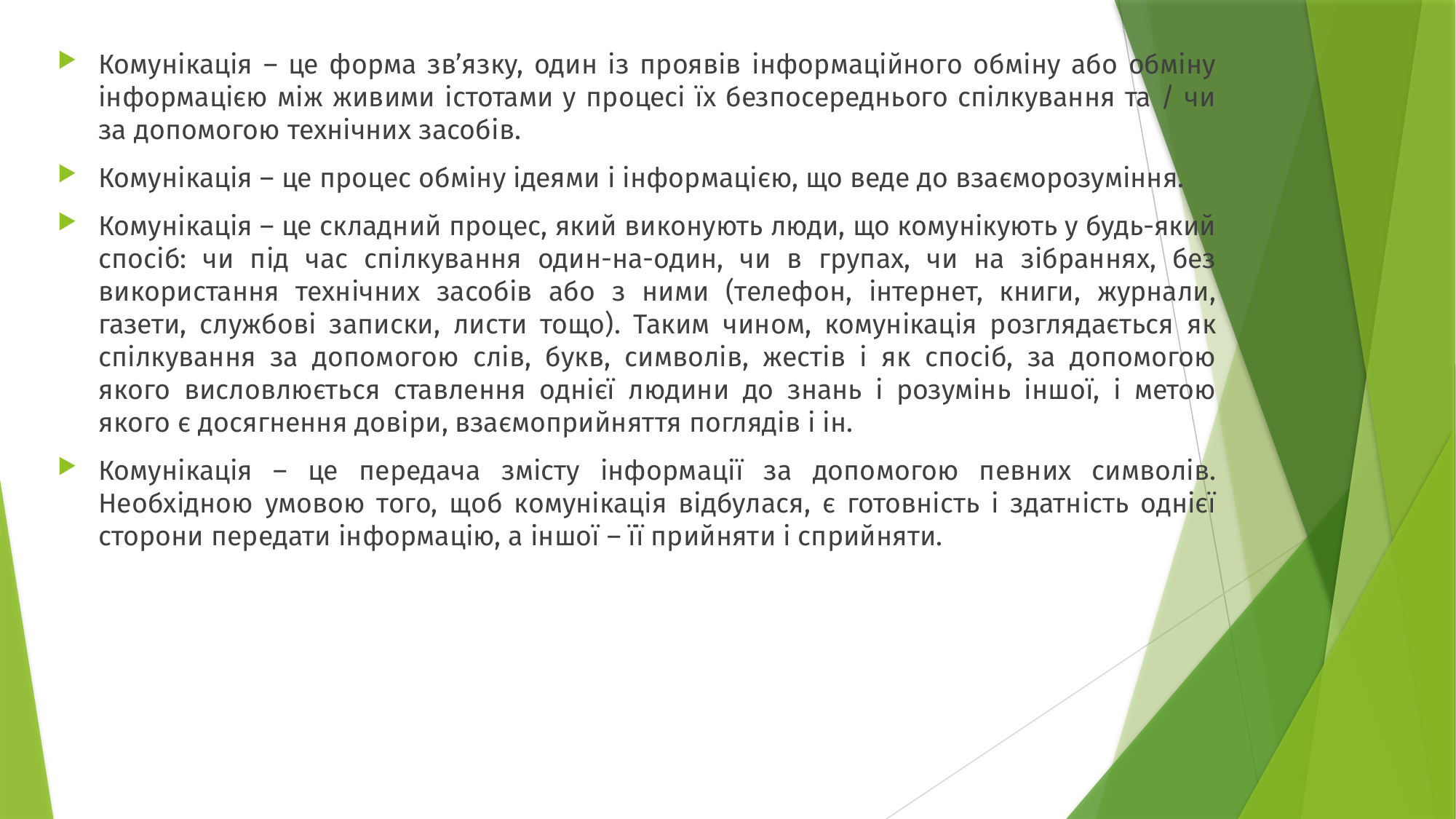

Комунікація – це форма зв’язку, один із проявів інформаційного обміну або обміну інформацією між живими істотами у процесі їх безпосереднього спілкування та / чи за допомогою технічних засобів.
Комунікація – це процес обміну ідеями і інформацією, що веде до взаєморозуміння.
Комунікація – це складний процес, який виконують люди, що комунікують у будь-який спосіб: чи під час спілкування один-на-один, чи в групах, чи на зібраннях, без використання технічних засобів або з ними (телефон, інтернет, книги, журнали, газети, службові записки, листи тощо). Таким чином, комунікація розглядається як спілкування за допомогою слів, букв, символів, жестів і як спосіб, за допомогою якого висловлюється ставлення однієї людини до знань і розумінь іншої, і метою якого є досягнення довіри, взаємоприйняття поглядів і ін.
Комунікація – це передача змісту інформації за допомогою певних символів. Необхідною умовою того, щоб комунікація відбулася, є готовність і здатність однієї сторони передати інформацію, а іншої – її прийняти і сприйняти.